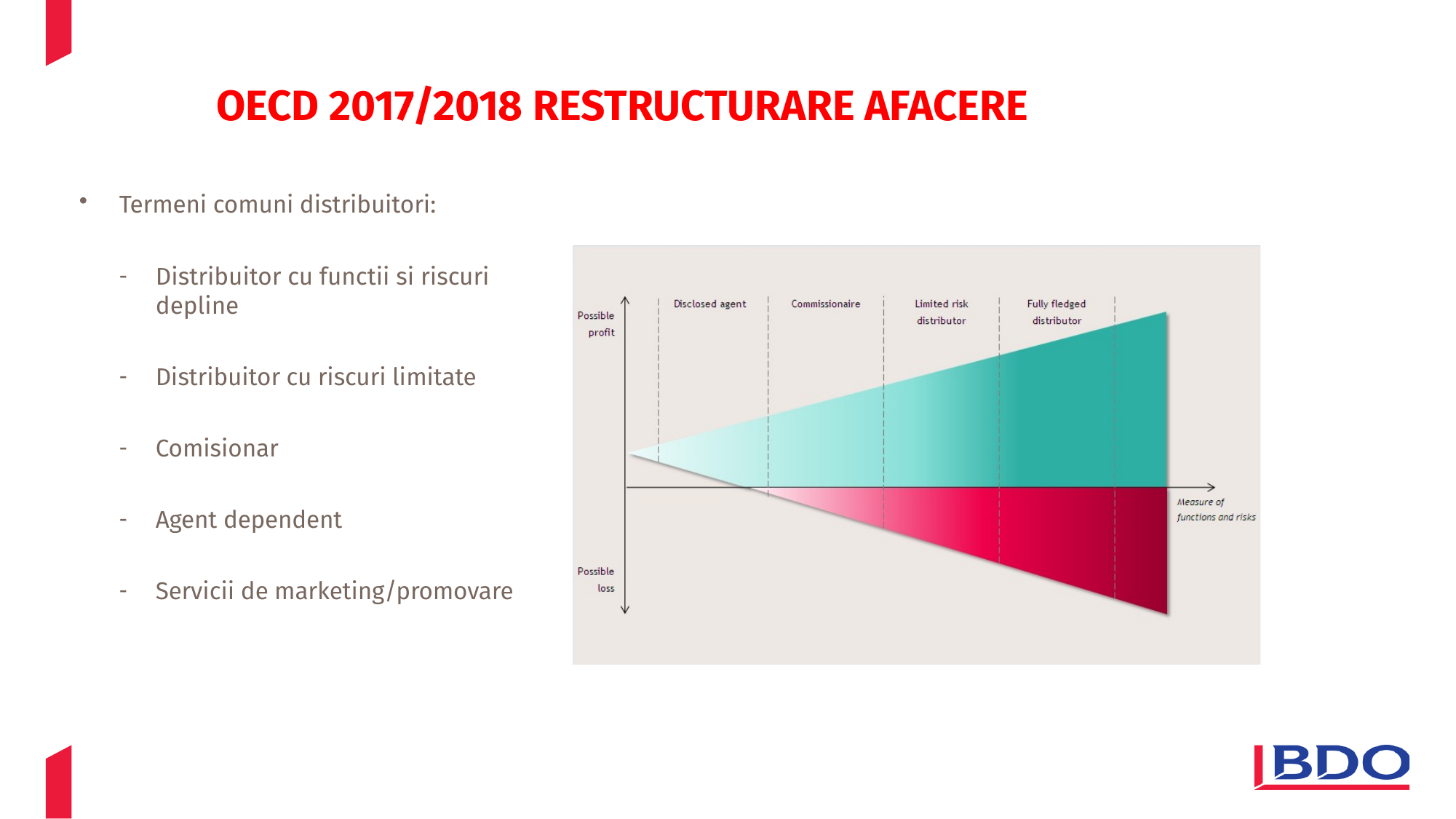

# OECD 2017/2018 RESTRUCTURARE AFACERE
Termeni comuni distribuitori:

Distribuitor cu functii si riscuri depline

Distribuitor cu riscuri limitate

Comisionar

Agent dependent

Servicii de marketing/promovare

21